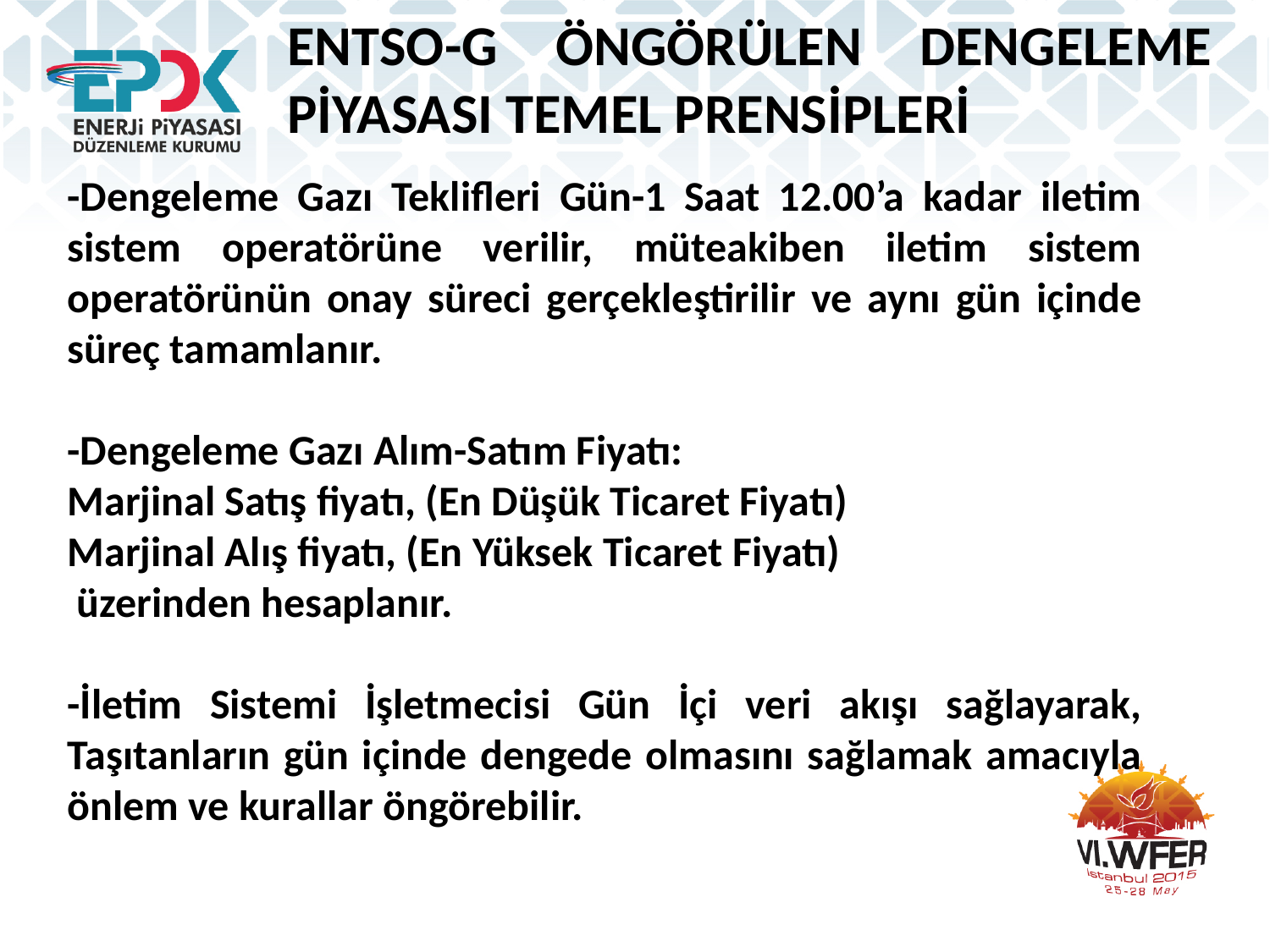

ENTSO-G ÖNGÖRÜLEN DENGELEME PİYASASI TEMEL PRENSİPLERİ
-Dengeleme Gazı Teklifleri Gün-1 Saat 12.00’a kadar iletim sistem operatörüne verilir, müteakiben iletim sistem operatörünün onay süreci gerçekleştirilir ve aynı gün içinde süreç tamamlanır.

-Dengeleme Gazı Alım-Satım Fiyatı:
Marjinal Satış fiyatı, (En Düşük Ticaret Fiyatı)
Marjinal Alış fiyatı, (En Yüksek Ticaret Fiyatı)
 üzerinden hesaplanır.

-İletim Sistemi İşletmecisi Gün İçi veri akışı sağlayarak, Taşıtanların gün içinde dengede olmasını sağlamak amacıyla önlem ve kurallar öngörebilir.